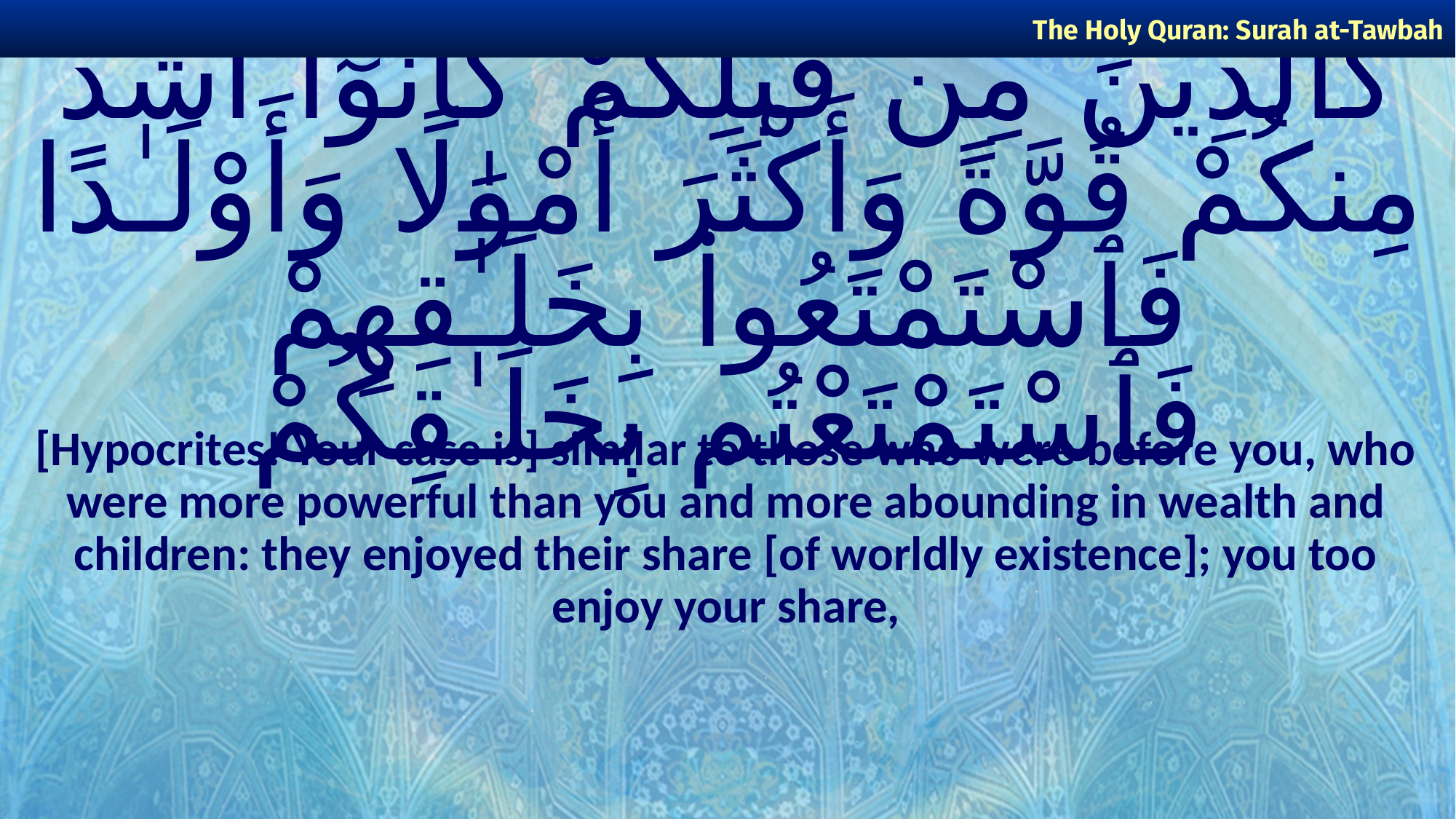

The Holy Quran: Surah at-Tawbah
# كَٱلَّذِينَ مِن قَبْلِكُمْ كَانُوٓا۟ أَشَدَّ مِنكُمْ قُوَّةً وَأَكْثَرَ أَمْوَٰلًا وَأَوْلَـٰدًا فَٱسْتَمْتَعُوا۟ بِخَلَـٰقِهِمْ فَٱسْتَمْتَعْتُم بِخَلَـٰقِكُمْ
[Hypocrites! Your case is] similar to those who were before you, who were more powerful than you and more abounding in wealth and children: they enjoyed their share [of worldly existence]; you too enjoy your share,